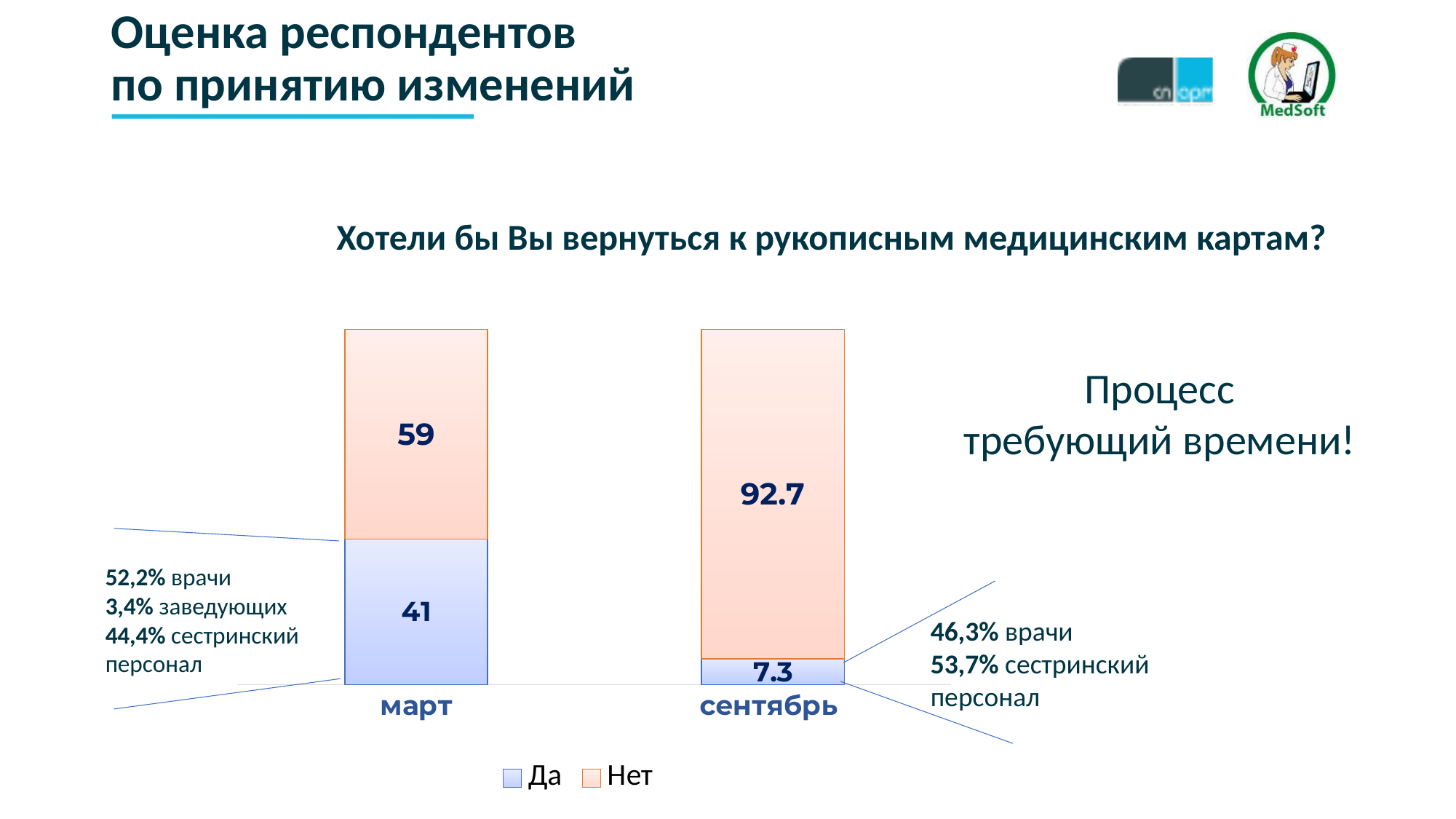

# Оценка респондентов по принятию изменений

Хотели бы Вы вернуться к рукописным медицинским картам?

### Chart

| Category | Да | Нет |
|---|---|---|
| март | 41.0 | 59.0 |
| сентябрь  | 7.3 | 92.7 |
Процесс
требующий времени!
52,2% врачи
3,4% заведующих
44,4% сестринский персонал

46,3% врачи
53,7% сестринский персонал